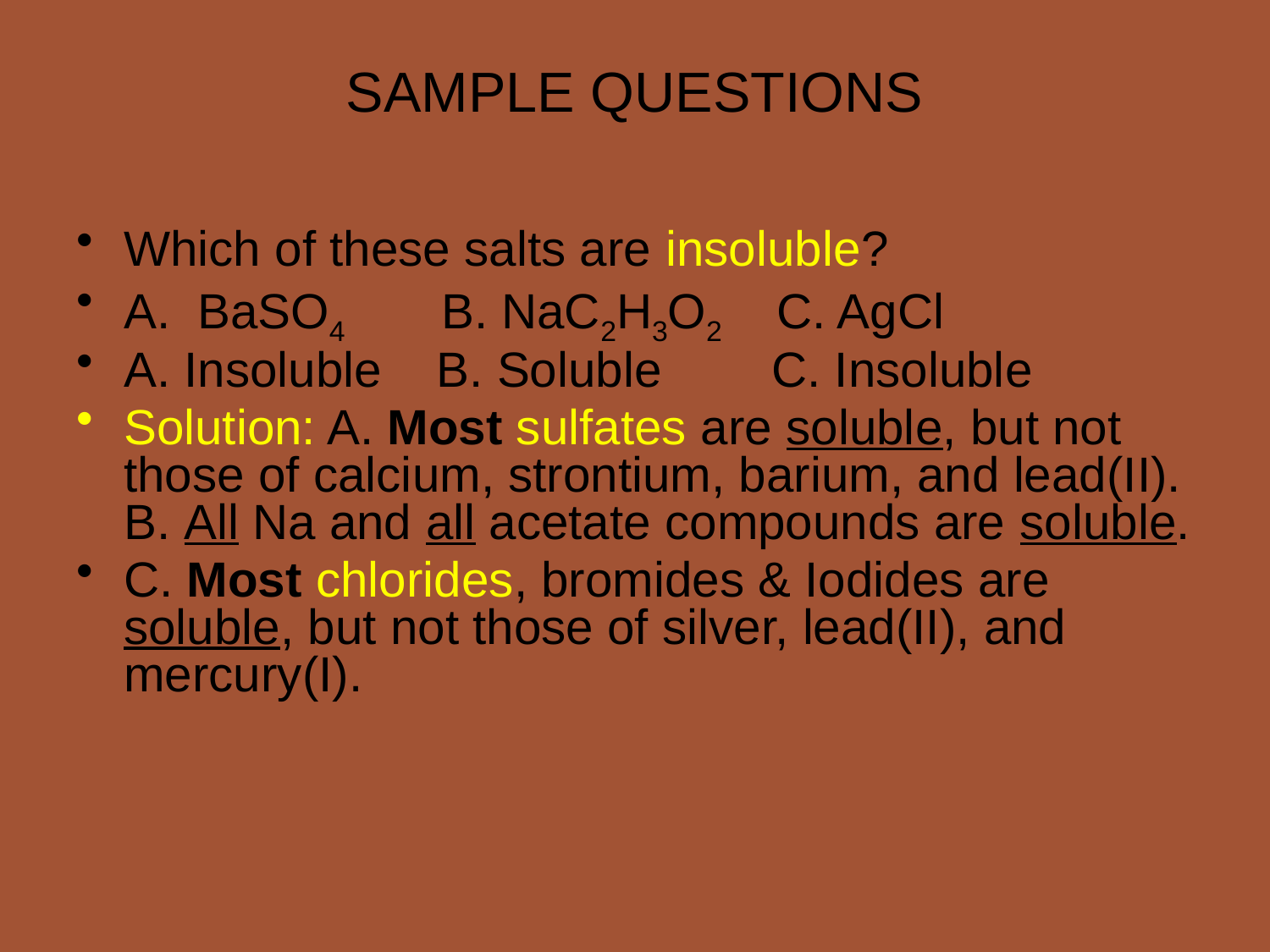

Which of these salts are insoluble?
A.  BaSO4       B. NaC2H3O2    C. AgCl
A. Insoluble    B. Soluble        C. Insoluble
Solution: A. Most sulfates are soluble, but not those of calcium, strontium, barium, and lead(II). B. All Na and all acetate compounds are soluble.
C. Most chlorides, bromides & Iodides are soluble, but not those of silver, lead(II), and mercury(I).
SAMPLE QUESTIONS